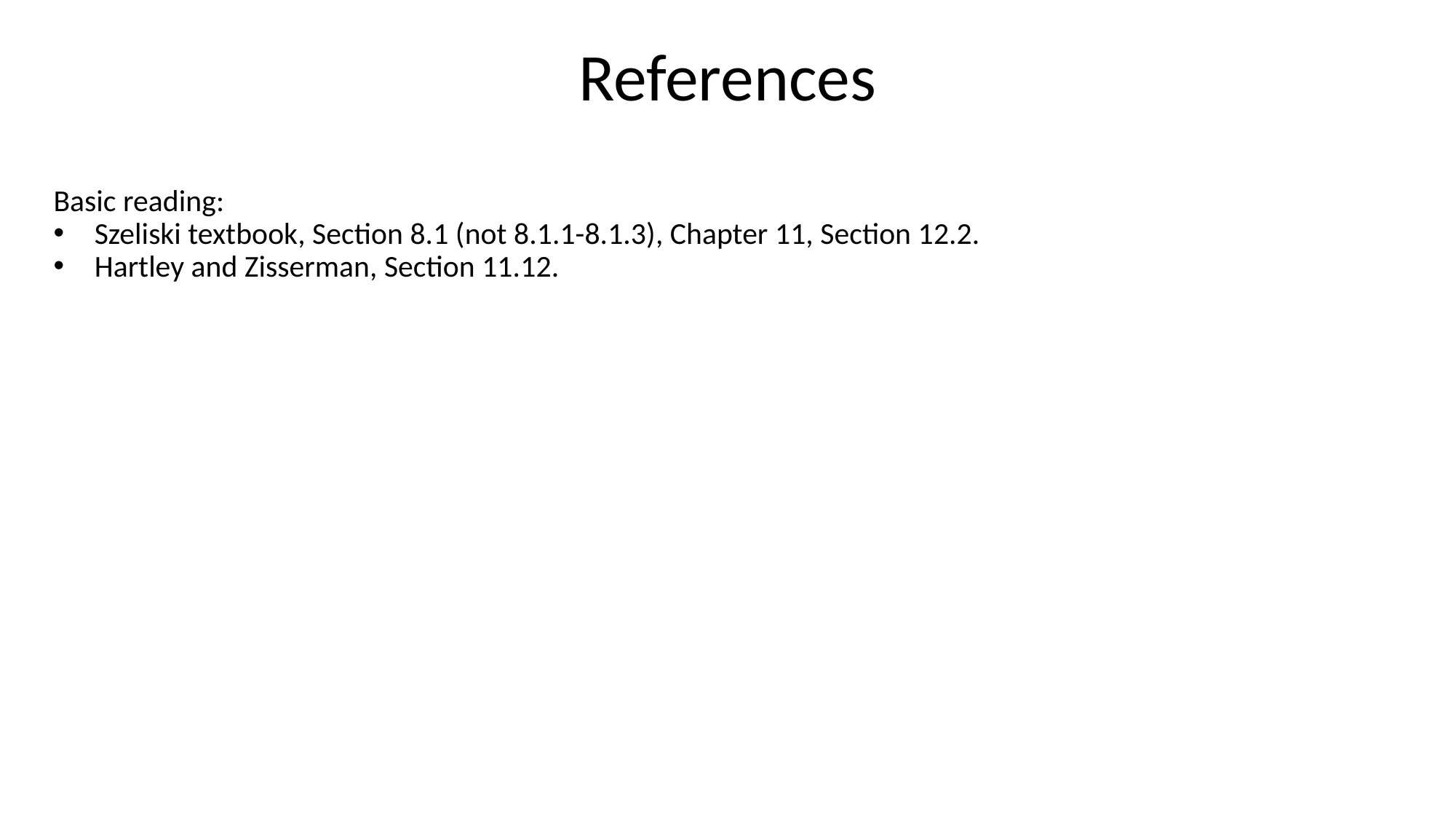

# References
Basic reading:
Szeliski textbook, Section 8.1 (not 8.1.1-8.1.3), Chapter 11, Section 12.2.
Hartley and Zisserman, Section 11.12.